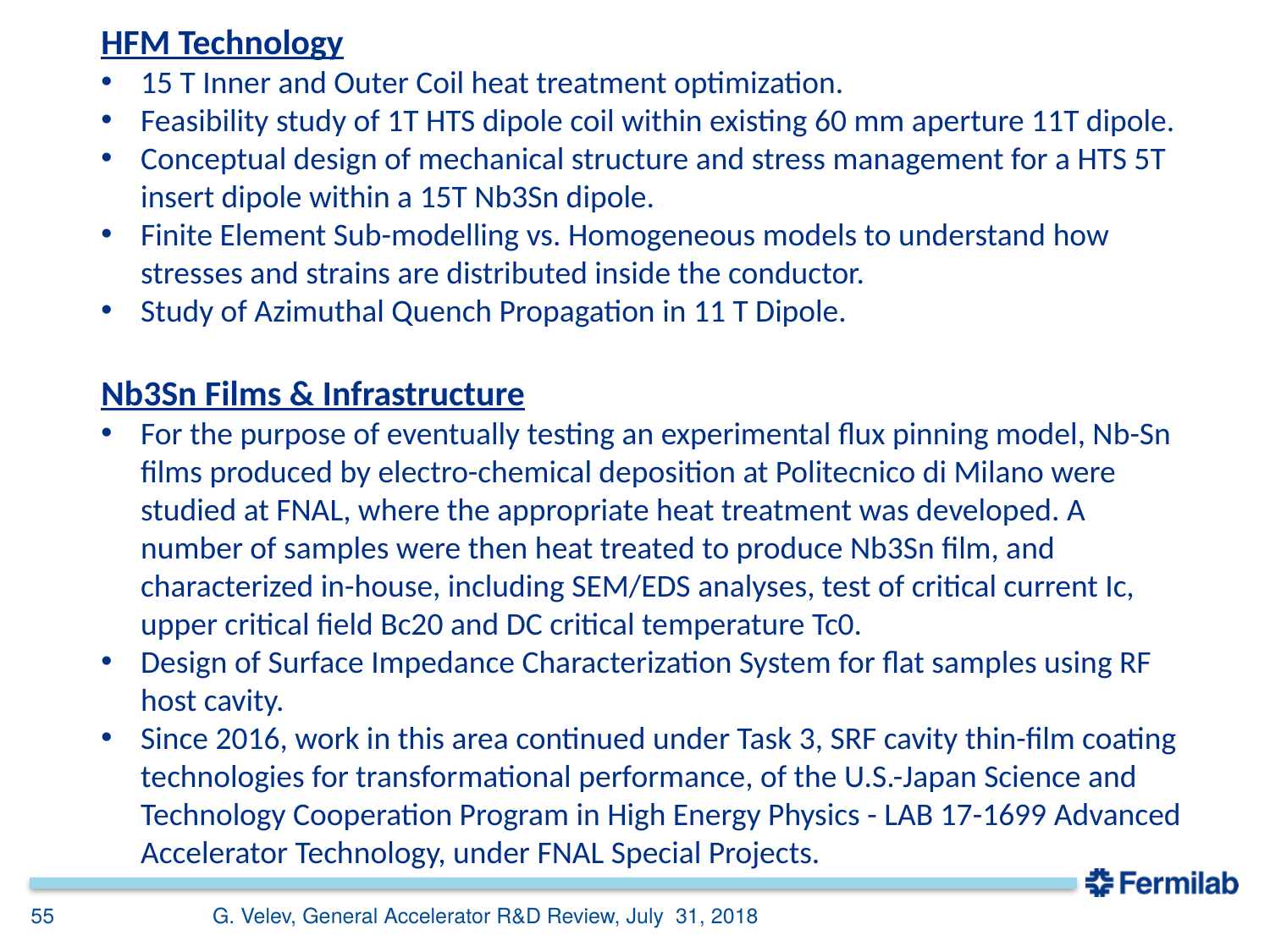

HFM Technology
15 T Inner and Outer Coil heat treatment optimization.
Feasibility study of 1T HTS dipole coil within existing 60 mm aperture 11T dipole.
Conceptual design of mechanical structure and stress management for a HTS 5T insert dipole within a 15T Nb3Sn dipole.
Finite Element Sub-modelling vs. Homogeneous models to understand how stresses and strains are distributed inside the conductor.
Study of Azimuthal Quench Propagation in 11 T Dipole.

Nb3Sn Films & Infrastructure
For the purpose of eventually testing an experimental flux pinning model, Nb-Sn films produced by electro-chemical deposition at Politecnico di Milano were studied at FNAL, where the appropriate heat treatment was developed. A number of samples were then heat treated to produce Nb3Sn film, and characterized in-house, including SEM/EDS analyses, test of critical current Ic, upper critical field Bc20 and DC critical temperature Tc0.
Design of Surface Impedance Characterization System for flat samples using RF host cavity.
Since 2016, work in this area continued under Task 3, SRF cavity thin-film coating technologies for transformational performance, of the U.S.-Japan Science and Technology Cooperation Program in High Energy Physics - LAB 17-1699 Advanced Accelerator Technology, under FNAL Special Projects.
55
G. Velev, General Accelerator R&D Review, July  31, 2018